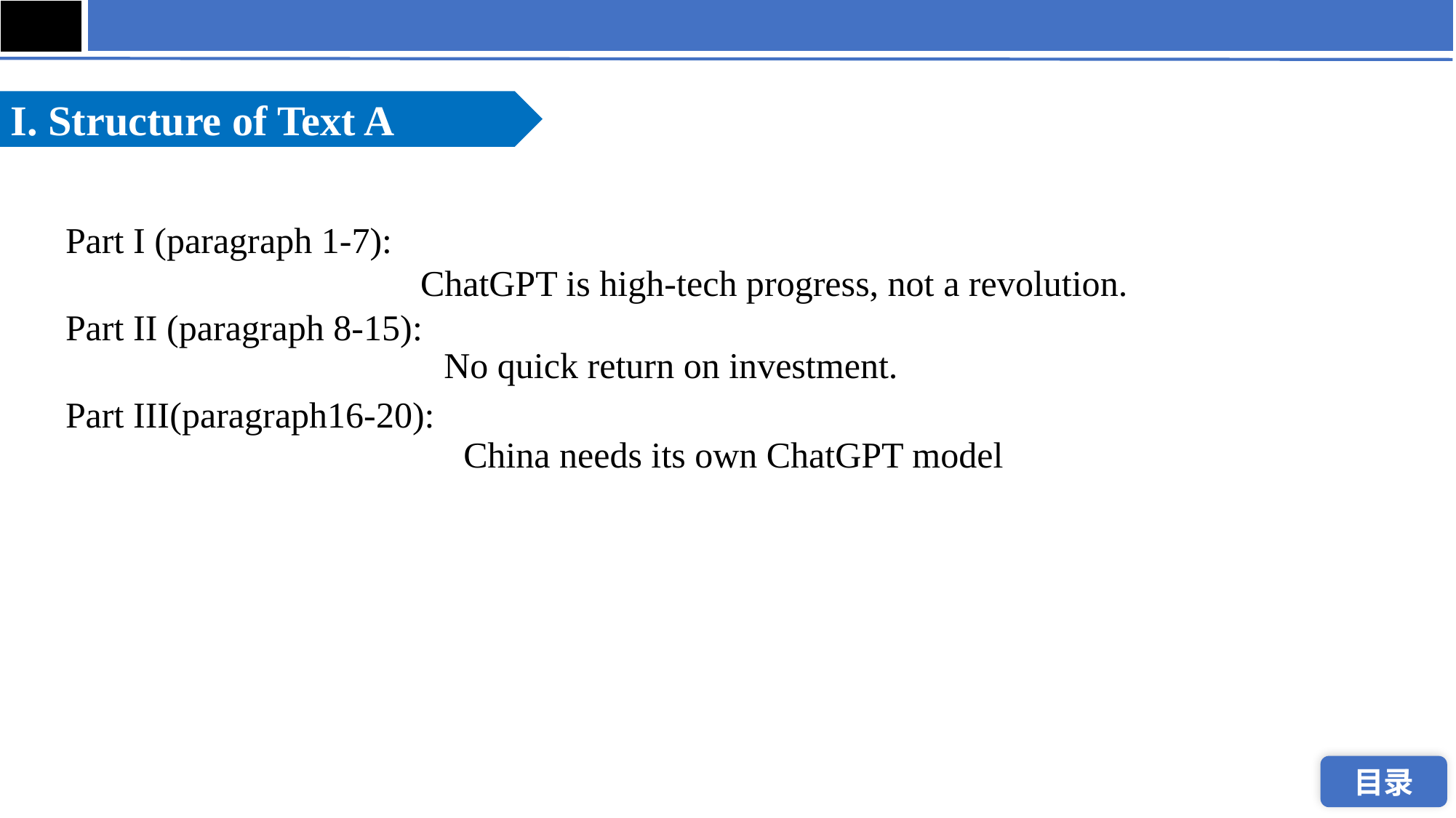

I. Structure of Text A
Part I (paragraph 1-7):
Part II (paragraph 8-15):

Part III(paragraph16-20):
ChatGPT is high-tech progress, not a revolution.
No quick return on investment.
China needs its own ChatGPT model